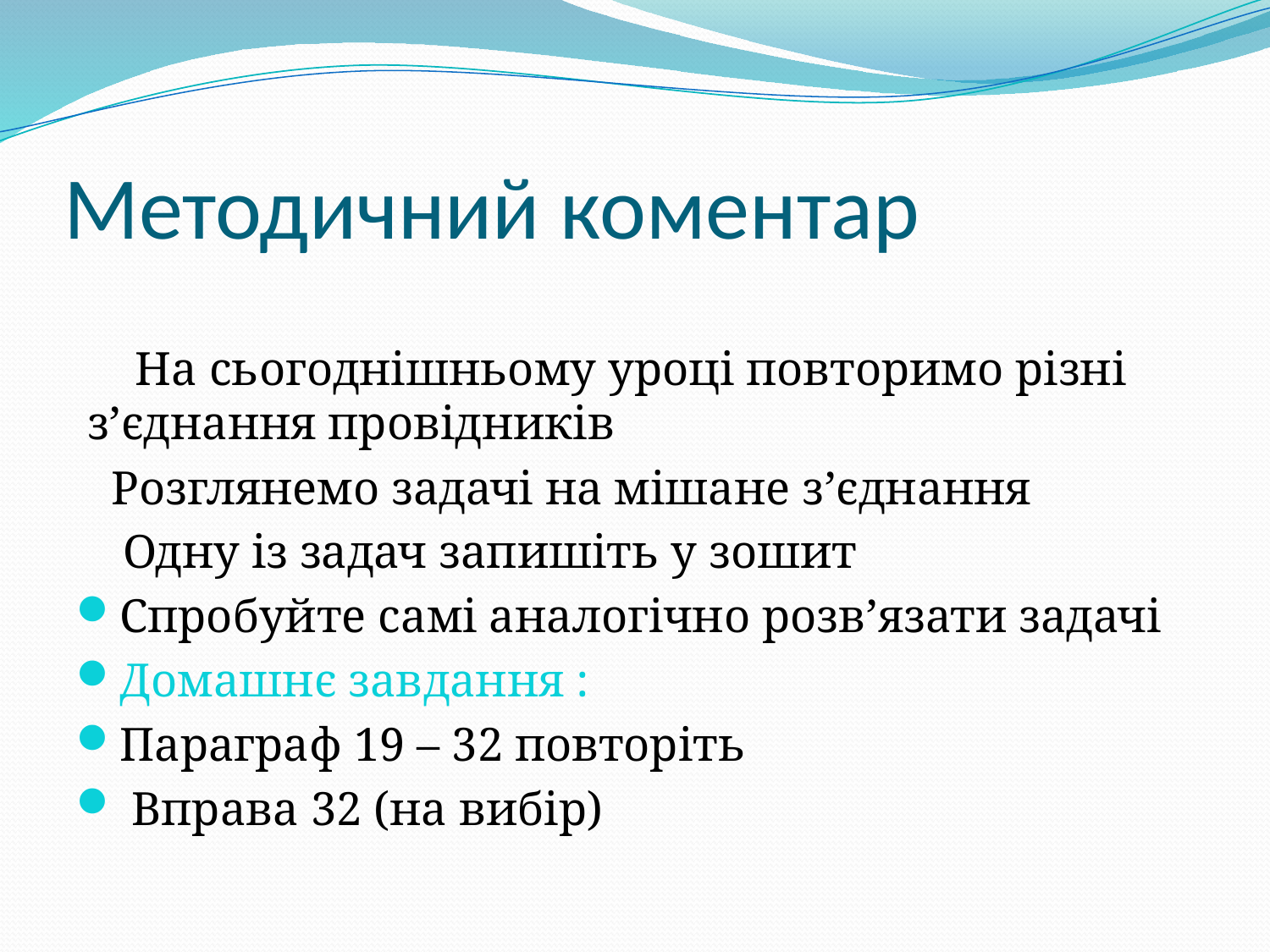

# Методичний коментар

     На сьогоднішньому уроці повторимо різні       з’єднання провідників
   Розглянемо задачі на мішане з’єднання
    Одну із задач запишіть у зошит
Спробуйте самі аналогічно розв’язати задачі
Домашнє завдання :
Параграф 19 – 32 повторіть
 Вправа 32 (на вибір)